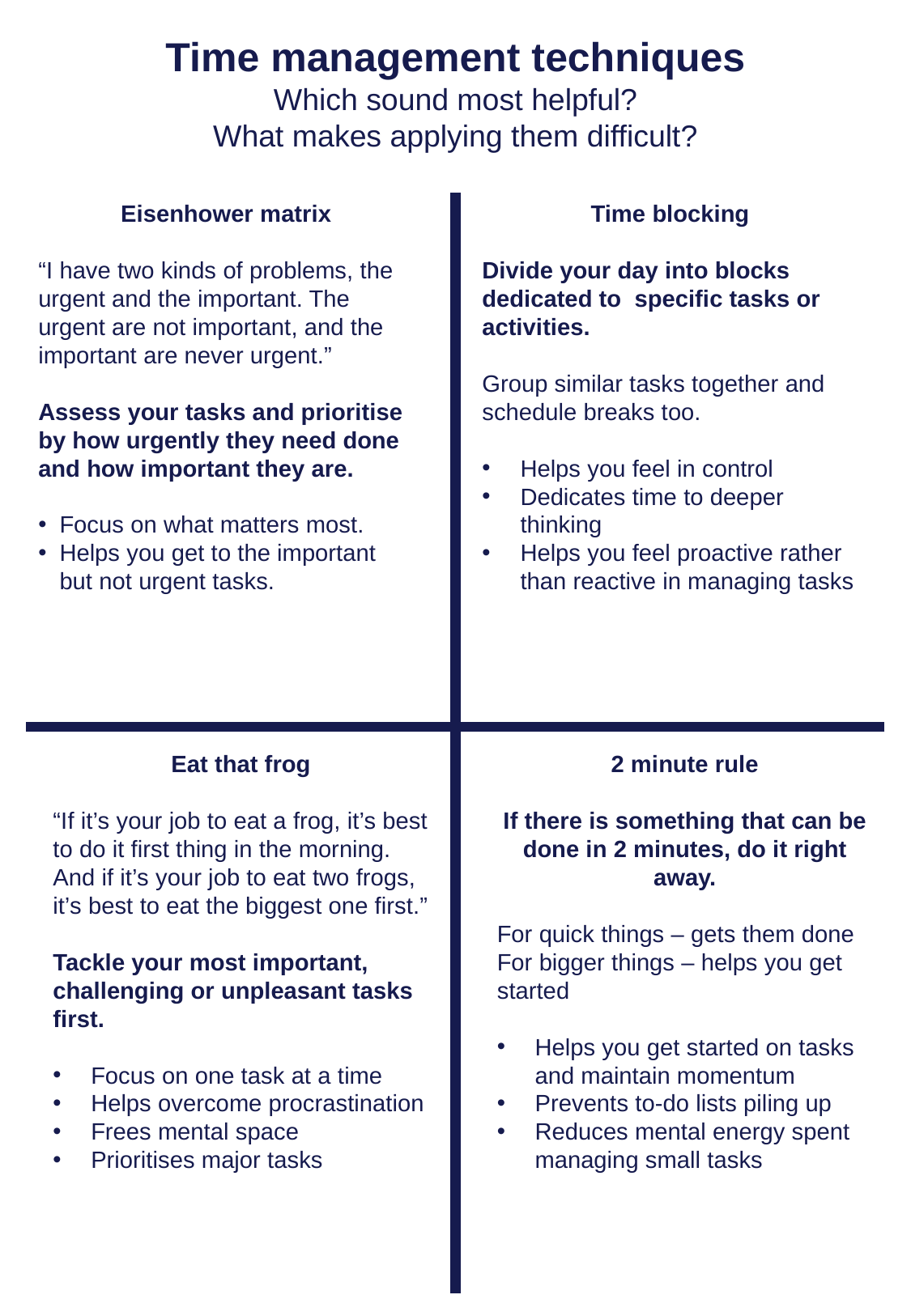

Time management techniques
Which sound most helpful?
What makes applying them difficult?
Eisenhower matrix

“I have two kinds of problems, the urgent and the important. The urgent are not important, and the important are never urgent.”

Assess your tasks and prioritise by how urgently they need done and how important they are.

Focus on what matters most.
Helps you get to the important but not urgent tasks.
Time blocking

Divide your day into blocks dedicated to  specific tasks or activities.

Group similar tasks together and schedule breaks too.

Helps you feel in control
Dedicates time to deeper thinking
Helps you feel proactive rather than reactive in managing tasks

Eat that frog

“If it’s your job to eat a frog, it’s best to do it first thing in the morning. And if it’s your job to eat two frogs, it’s best to eat the biggest one first.”

Tackle your most important, challenging or unpleasant tasks first.

Focus on one task at a time
Helps overcome procrastination
Frees mental space
Prioritises major tasks
2 minute rule

If there is something that can be done in 2 minutes, do it right away.

For quick things – gets them done
For bigger things – helps you get started

Helps you get started on tasks and maintain momentum
Prevents to-do lists piling up
Reduces mental energy spent managing small tasks